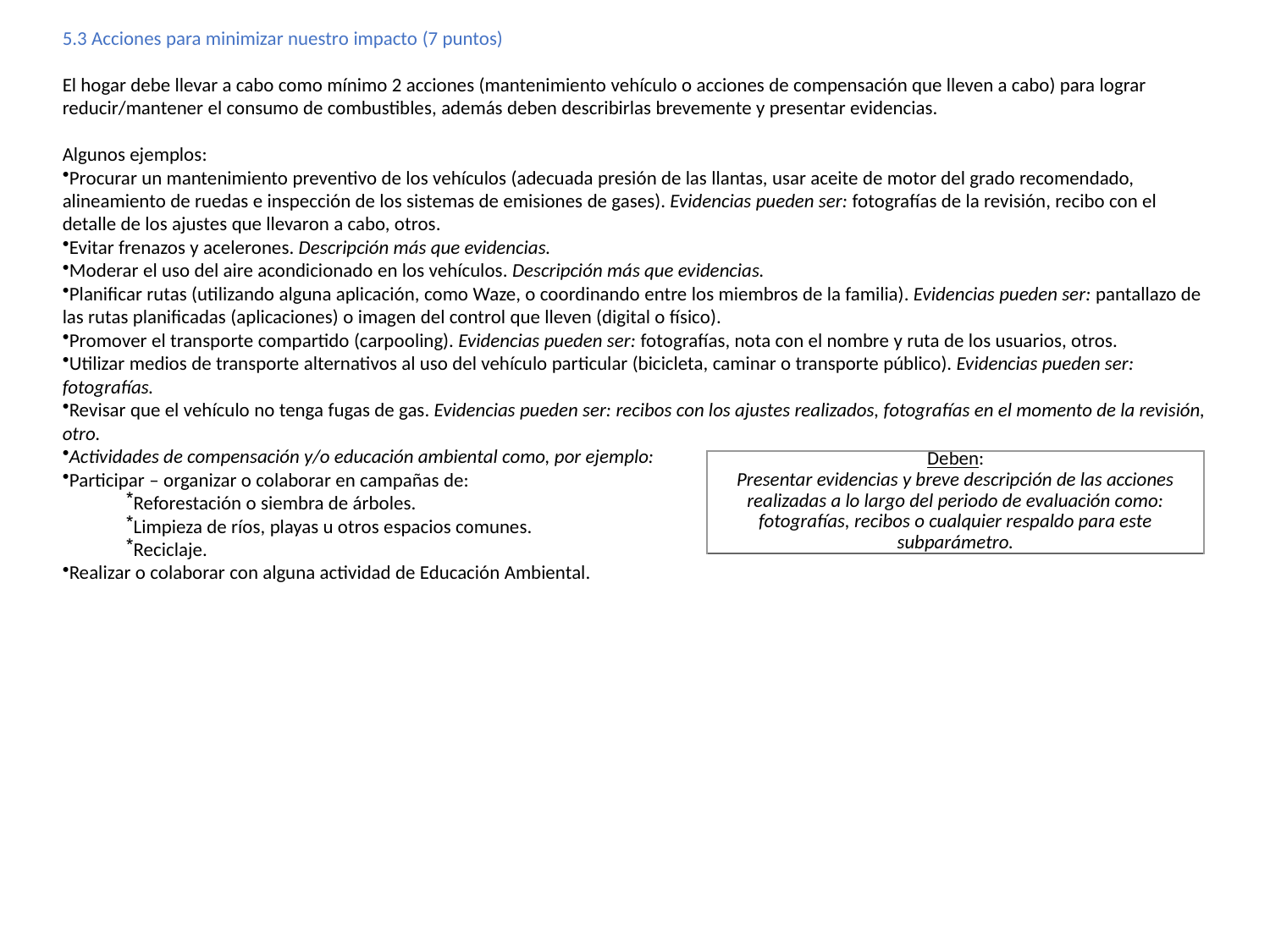

5.3 Acciones para minimizar nuestro impacto (7 puntos)

El hogar debe llevar a cabo como mínimo 2 acciones (mantenimiento vehículo o acciones de compensación que lleven a cabo) para lograr reducir/mantener el consumo de combustibles, además deben describirlas brevemente y presentar evidencias.

Algunos ejemplos:
Procurar un mantenimiento preventivo de los vehículos (adecuada presión de las llantas, usar aceite de motor del grado recomendado, alineamiento de ruedas e inspección de los sistemas de emisiones de gases). Evidencias pueden ser: fotografías de la revisión, recibo con el detalle de los ajustes que llevaron a cabo, otros.
Evitar frenazos y acelerones. Descripción más que evidencias.
Moderar el uso del aire acondicionado en los vehículos. Descripción más que evidencias.
Planificar rutas (utilizando alguna aplicación, como Waze, o coordinando entre los miembros de la familia). Evidencias pueden ser: pantallazo de las rutas planificadas (aplicaciones) o imagen del control que lleven (digital o físico).
Promover el transporte compartido (carpooling). Evidencias pueden ser: fotografías, nota con el nombre y ruta de los usuarios, otros.
Utilizar medios de transporte alternativos al uso del vehículo particular (bicicleta, caminar o transporte público). Evidencias pueden ser: fotografías.
Revisar que el vehículo no tenga fugas de gas. Evidencias pueden ser: recibos con los ajustes realizados, fotografías en el momento de la revisión, otro.
Actividades de compensación y/o educación ambiental como, por ejemplo:
Participar – organizar o colaborar en campañas de:
Reforestación o siembra de árboles.
Limpieza de ríos, playas u otros espacios comunes.
Reciclaje.
Realizar o colaborar con alguna actividad de Educación Ambiental.

| Deben: Presentar evidencias y breve descripción de las acciones realizadas a lo largo del periodo de evaluación como: fotografías, recibos o cualquier respaldo para este subparámetro. |
| --- |